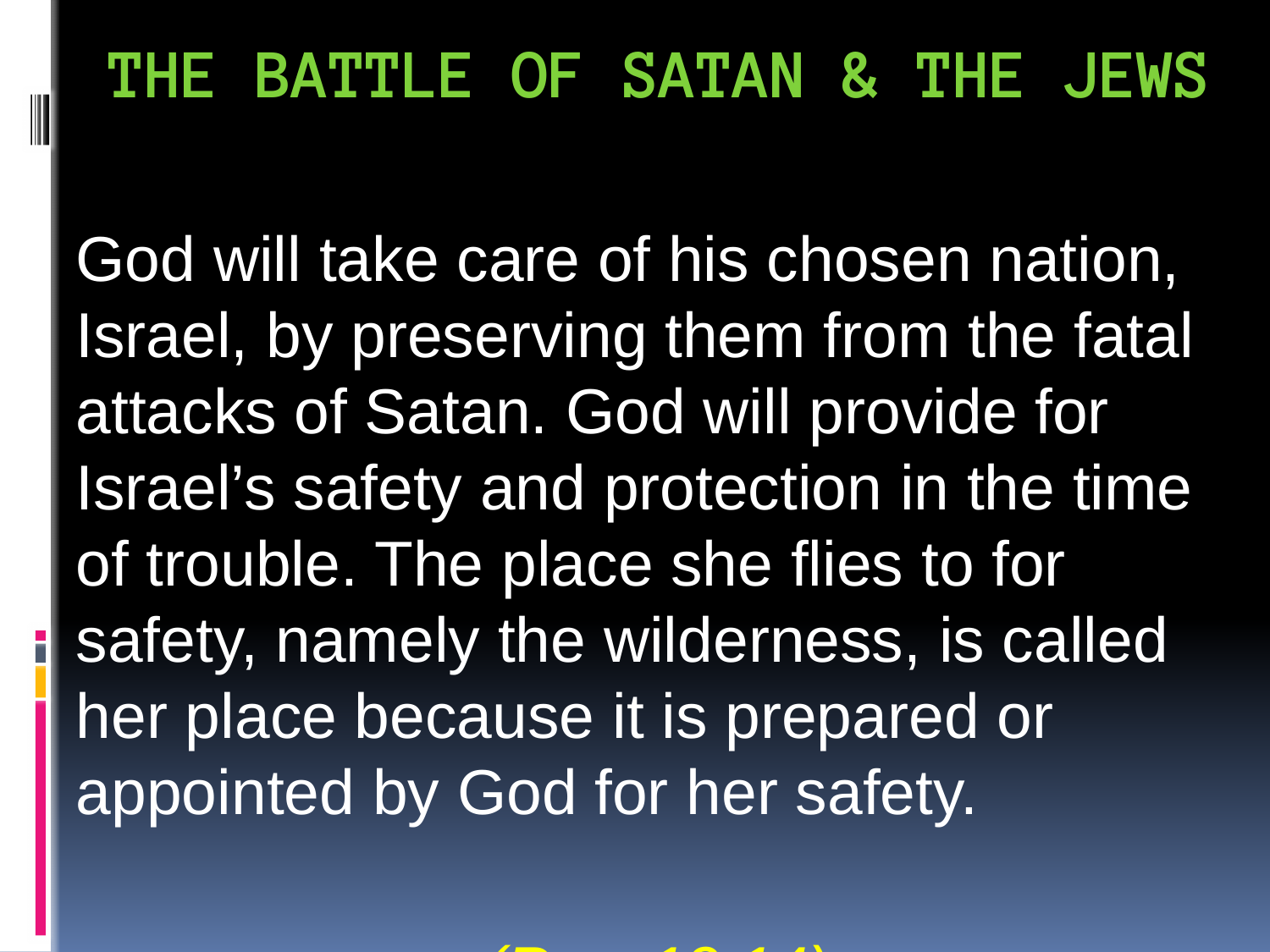

# THE BATTLE OF SATAN & THE JEWS
God will take care of his chosen nation, Israel, by preserving them from the fatal attacks of Satan. God will provide for Israel’s safety and protection in the time of trouble. The place she flies to for safety, namely the wilderness, is called her place because it is prepared or appointed by God for her safety.

(Rev. 12:14)